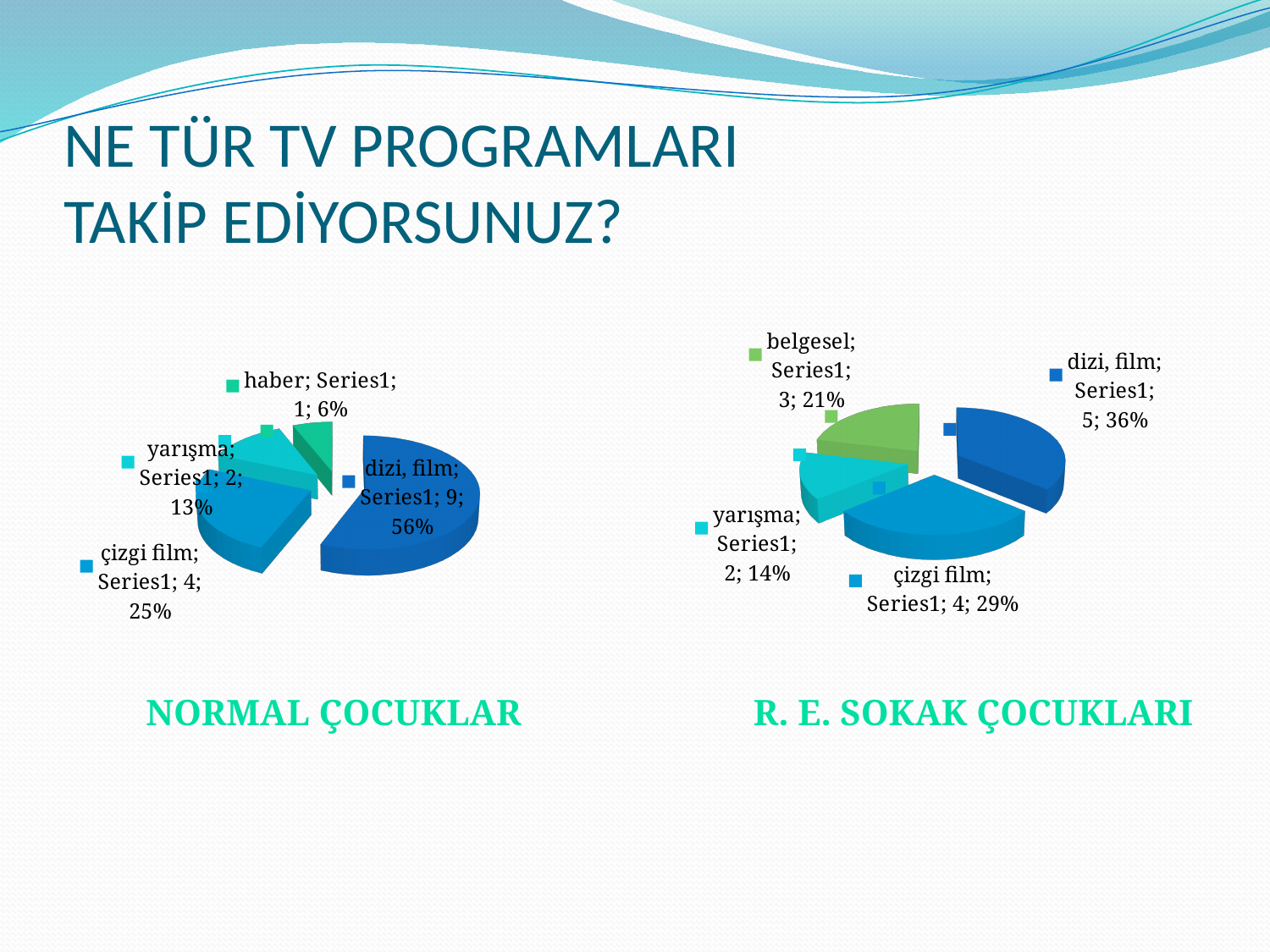

# NE TÜR TV PROGRAMLARI TAKİP EDİYORSUNUZ?

[unsupported chart]

[unsupported chart]

NORMAL ÇOCUKLAR
R. E. SOKAK ÇOCUKLARI